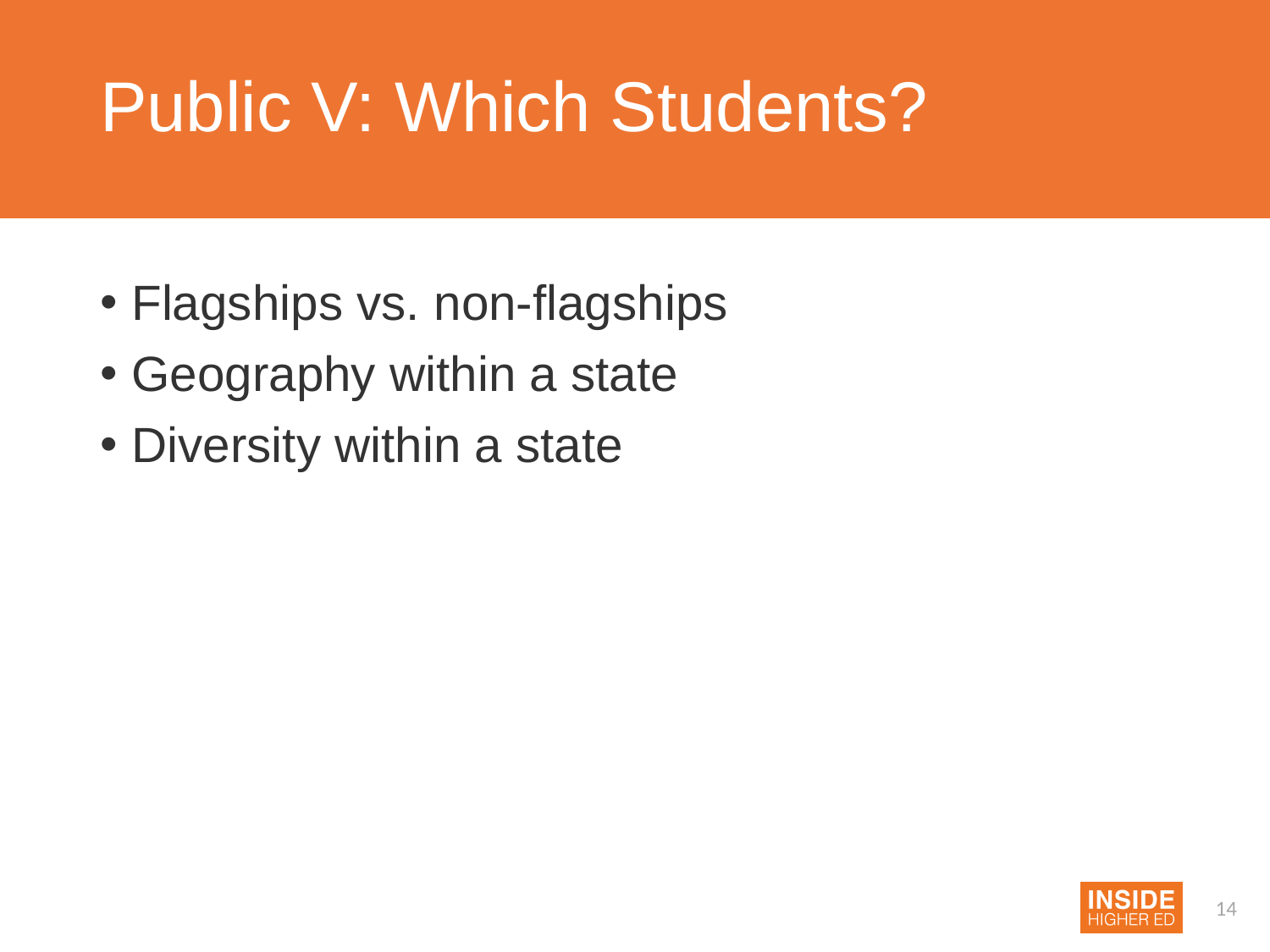

# Public V: Which Students?
Flagships vs. non-flagships
Geography within a state
Diversity within a state